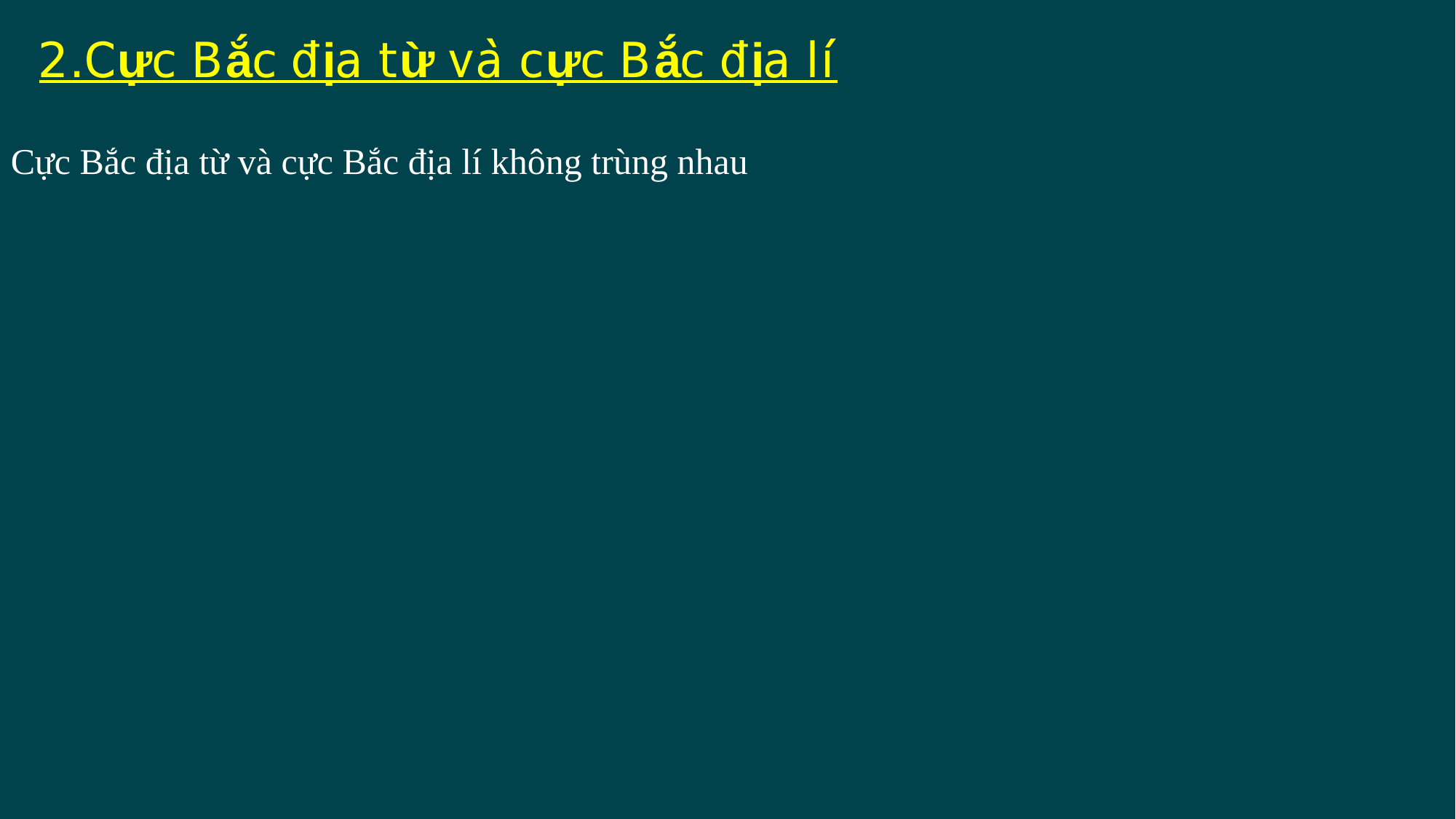

2.Cực Bắc địa từ và cực Bắc địa lí
Cực Bắc địa từ và cực Bắc địa lí không trùng nhau